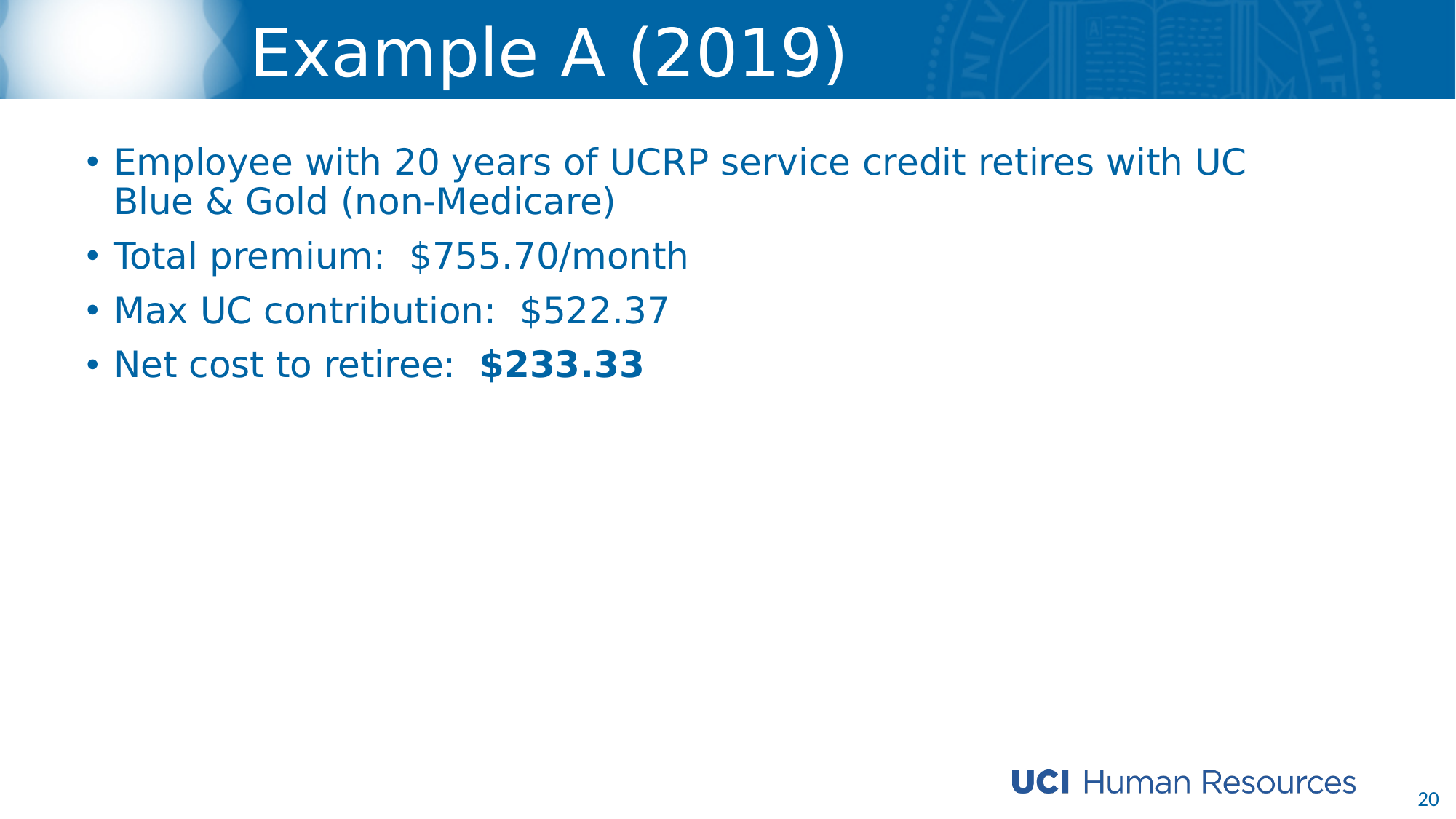

# Example A (2019)
Employee with 20 years of UCRP service credit retires with UC Blue & Gold (non-Medicare)
Total premium:  $755.70/month
Max UC contribution:  $522.37
Net cost to retiree:  $233.33

20